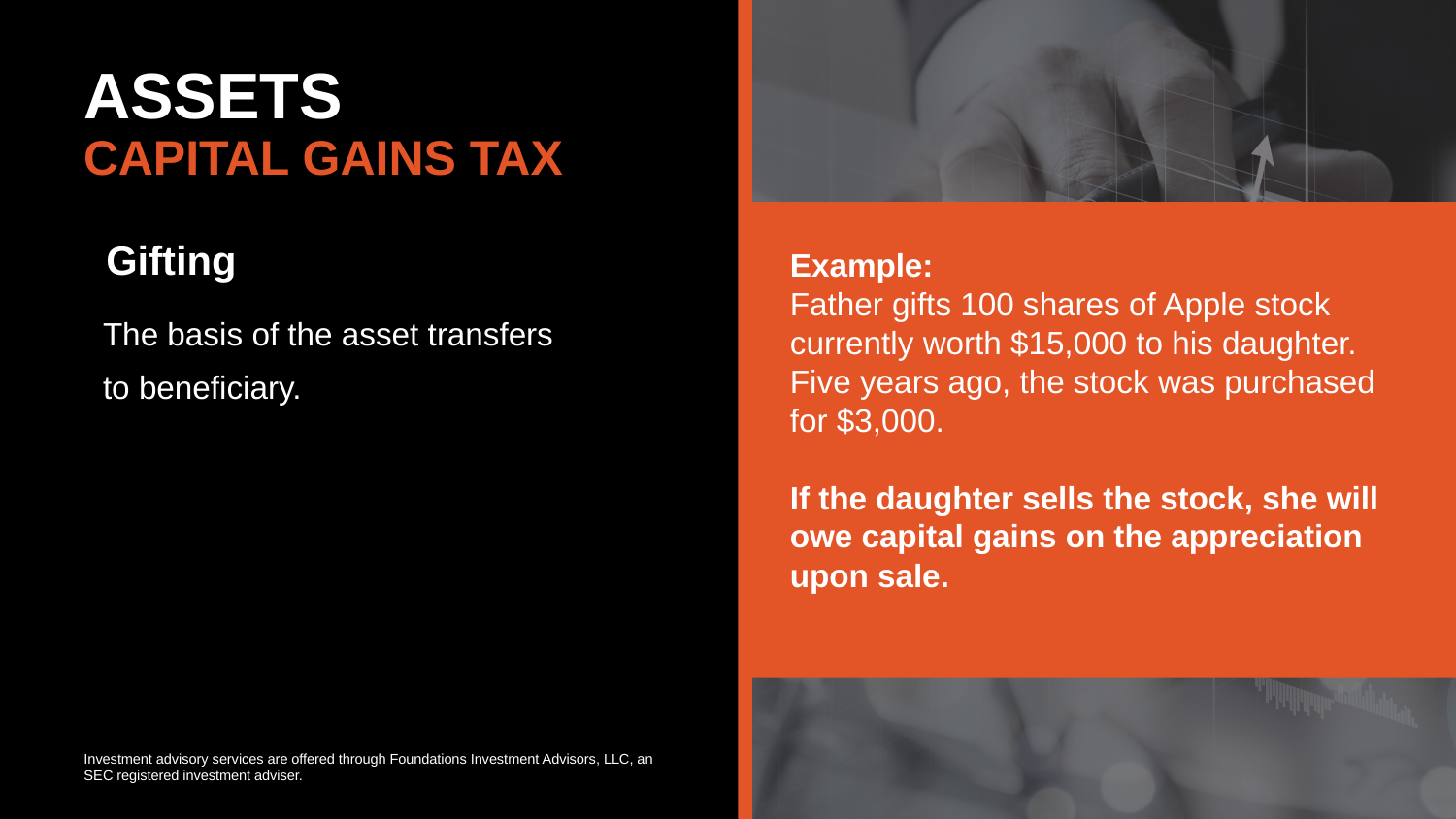

ASSETS
CAPITAL GAINS TAX

Gifting
Example:
Father gifts 100 shares of Apple stock currently worth $15,000 to his daughter. Five years ago, the stock was purchased for $3,000.

If the daughter sells the stock, she will owe capital gains on the appreciation upon sale.
The basis of the asset transfers to beneficiary.